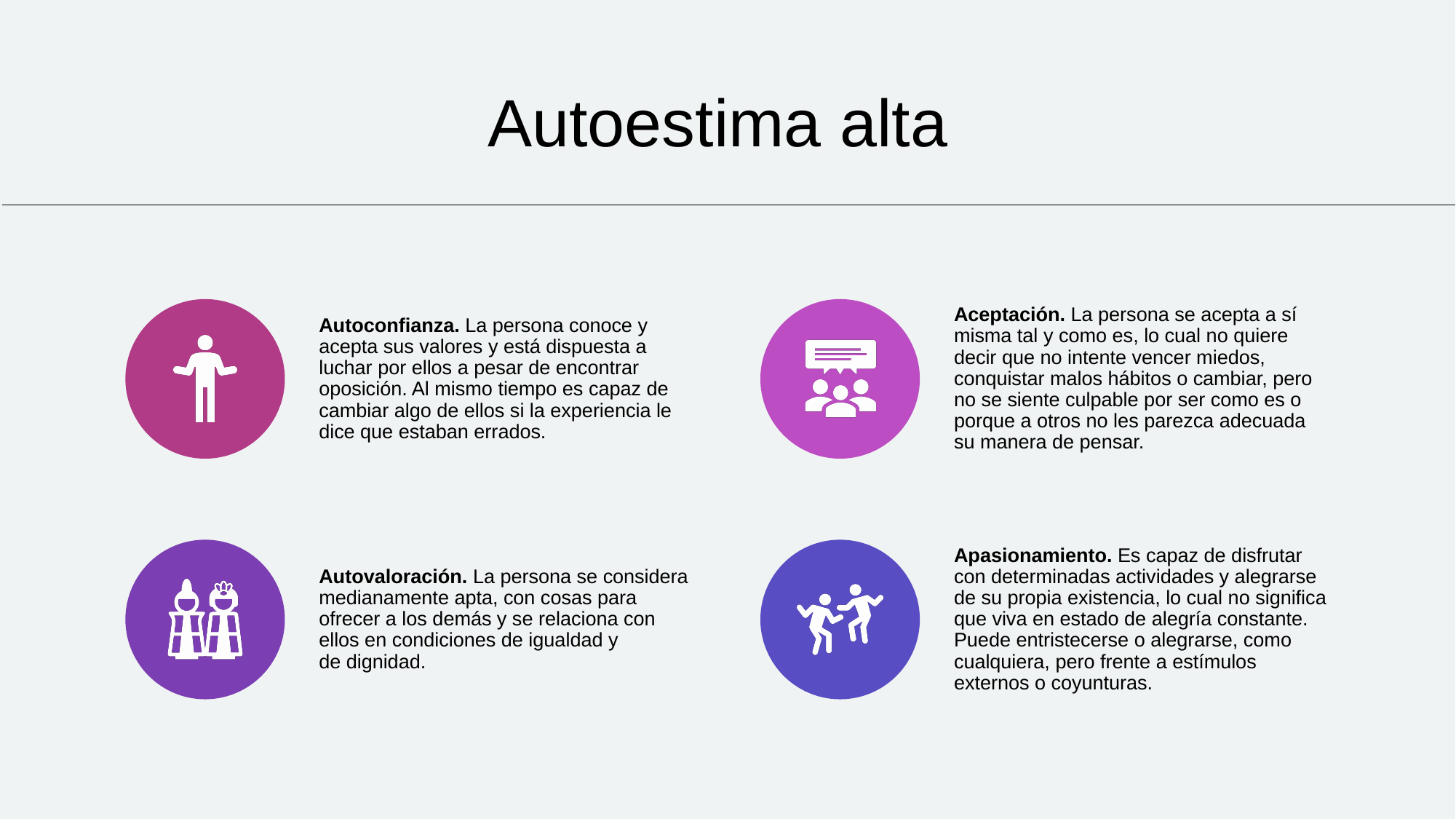

# Autoestima alta
Autoconfianza. La persona conoce y acepta sus valores y está dispuesta a luchar por ellos a pesar de encontrar oposición. Al mismo tiempo es capaz de cambiar algo de ellos si la experiencia le dice que estaban errados.
Aceptación. La persona se acepta a sí misma tal y como es, lo cual no quiere decir que no intente vencer miedos, conquistar malos hábitos o cambiar, pero no se siente culpable por ser como es o porque a otros no les parezca adecuada su manera de pensar.
Autovaloración. La persona se considera medianamente apta, con cosas para ofrecer a los demás y se relaciona con ellos en condiciones de igualdad y de dignidad.
Apasionamiento. Es capaz de disfrutar con determinadas actividades y alegrarse de su propia existencia, lo cual no significa que viva en estado de alegría constante. Puede entristecerse o alegrarse, como cualquiera, pero frente a estímulos externos o coyunturas.